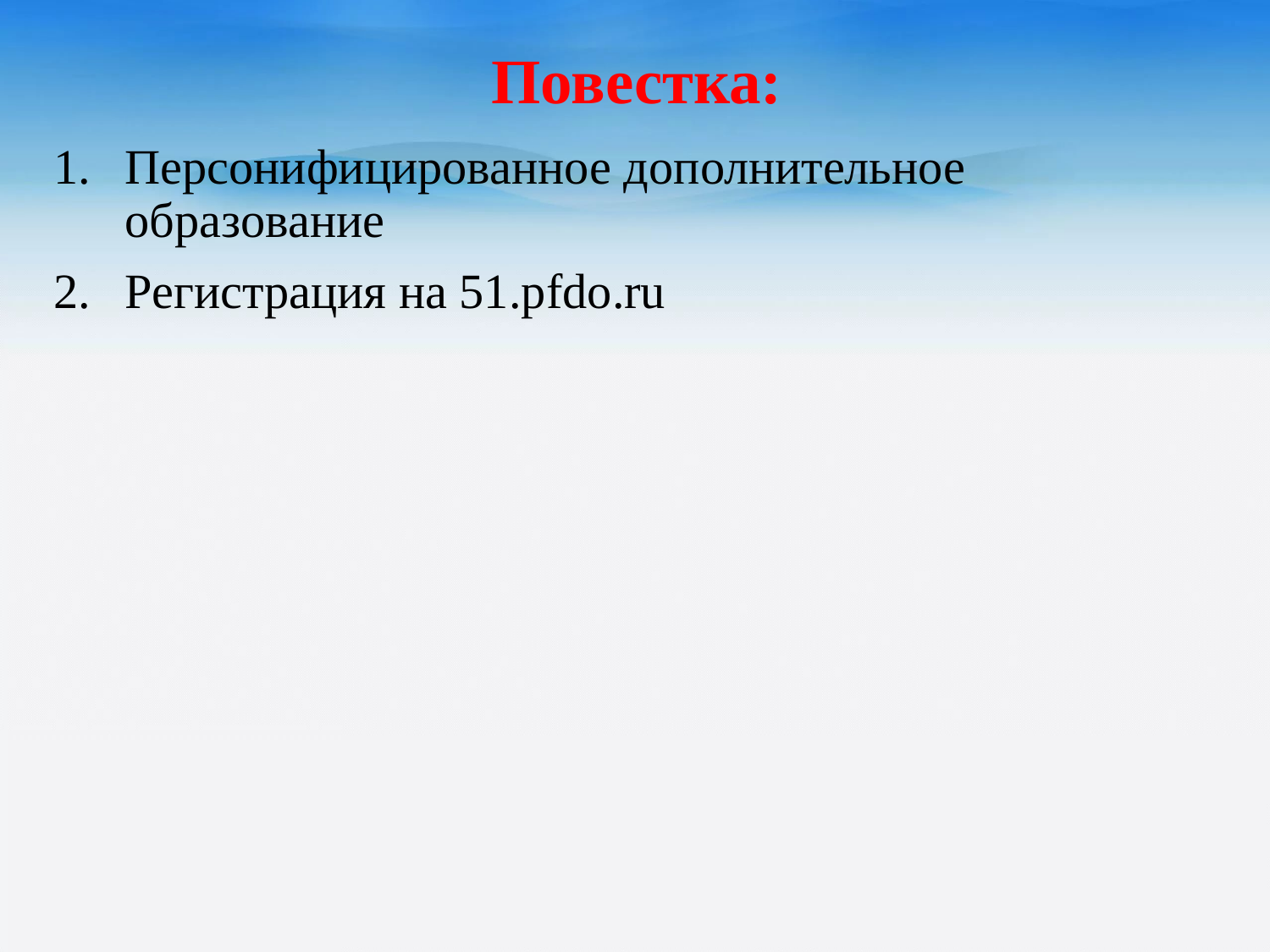

# Повестка:
Персонифицированное дополнительное образование
Регистрация на 51.pfdo.ru